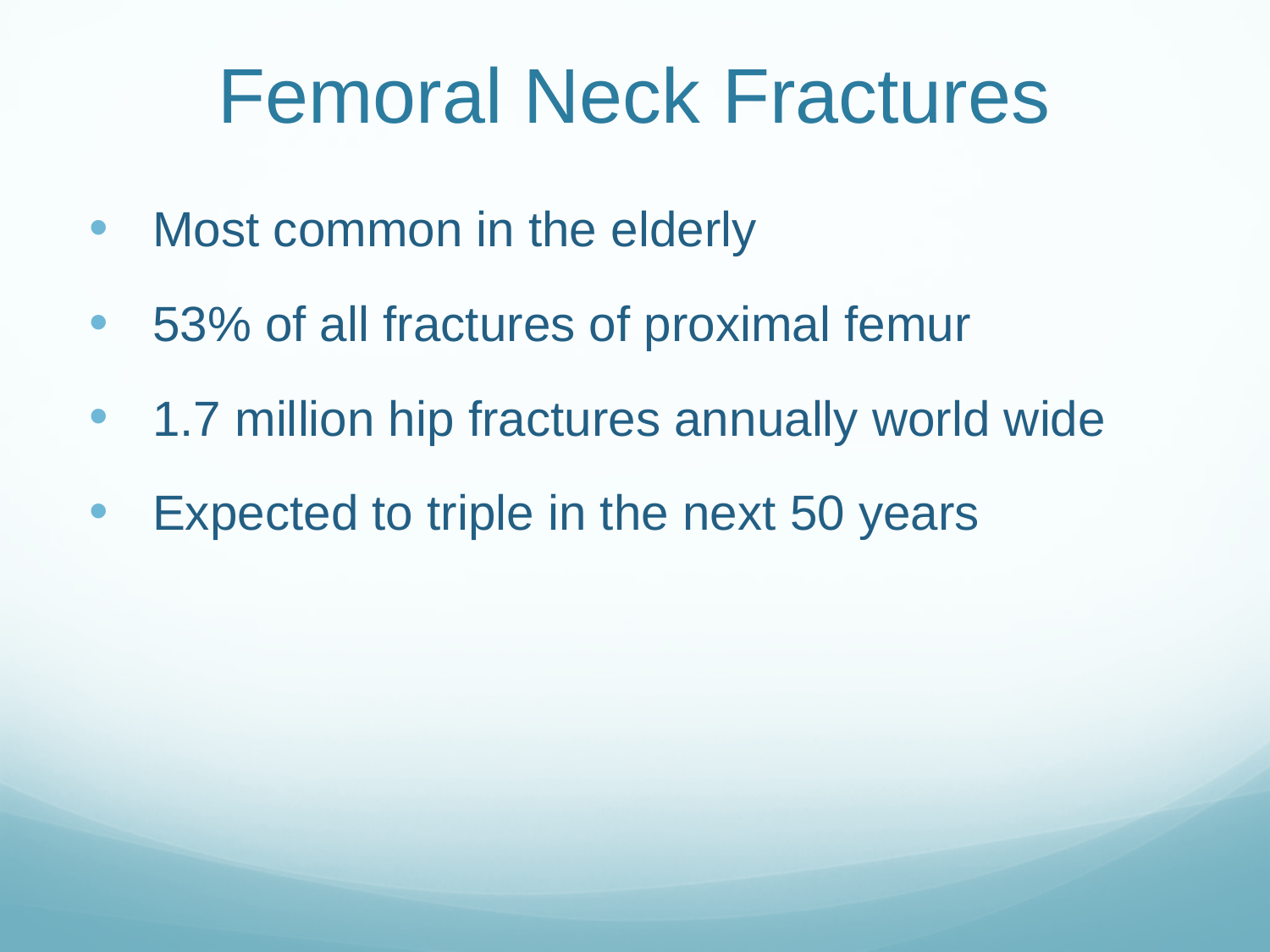

# Femoral Neck Fractures
Most common in the elderly
53% of all fractures of proximal femur
1.7 million hip fractures annually world wide
Expected to triple in the next 50 years